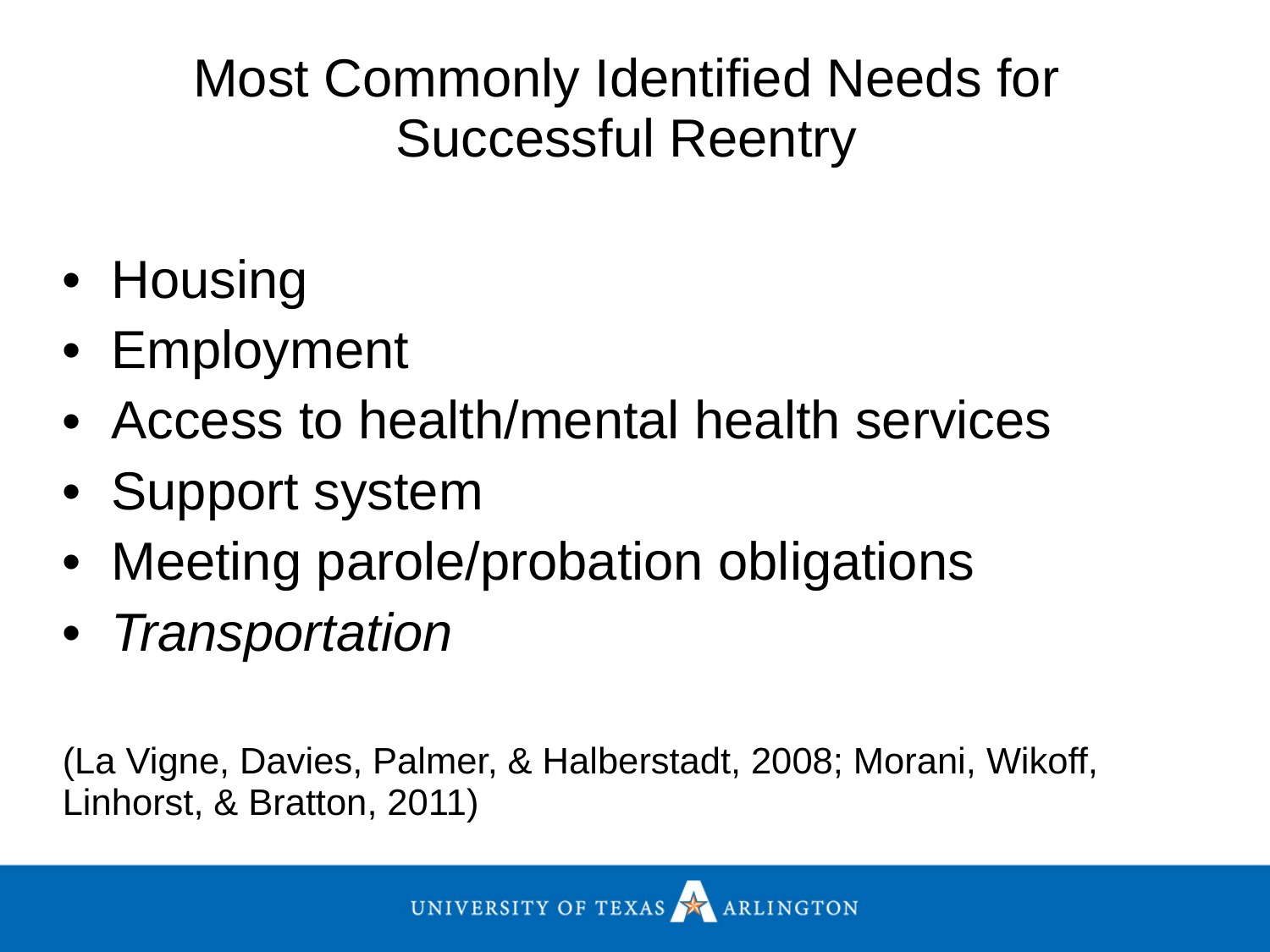

Most Commonly Identified Needs for Successful Reentry

Housing
Employment
Access to health/mental health services
Support system
Meeting parole/probation obligations
Transportation

(La Vigne, Davies, Palmer, & Halberstadt, 2008; Morani, Wikoff, Linhorst, & Bratton, 2011)